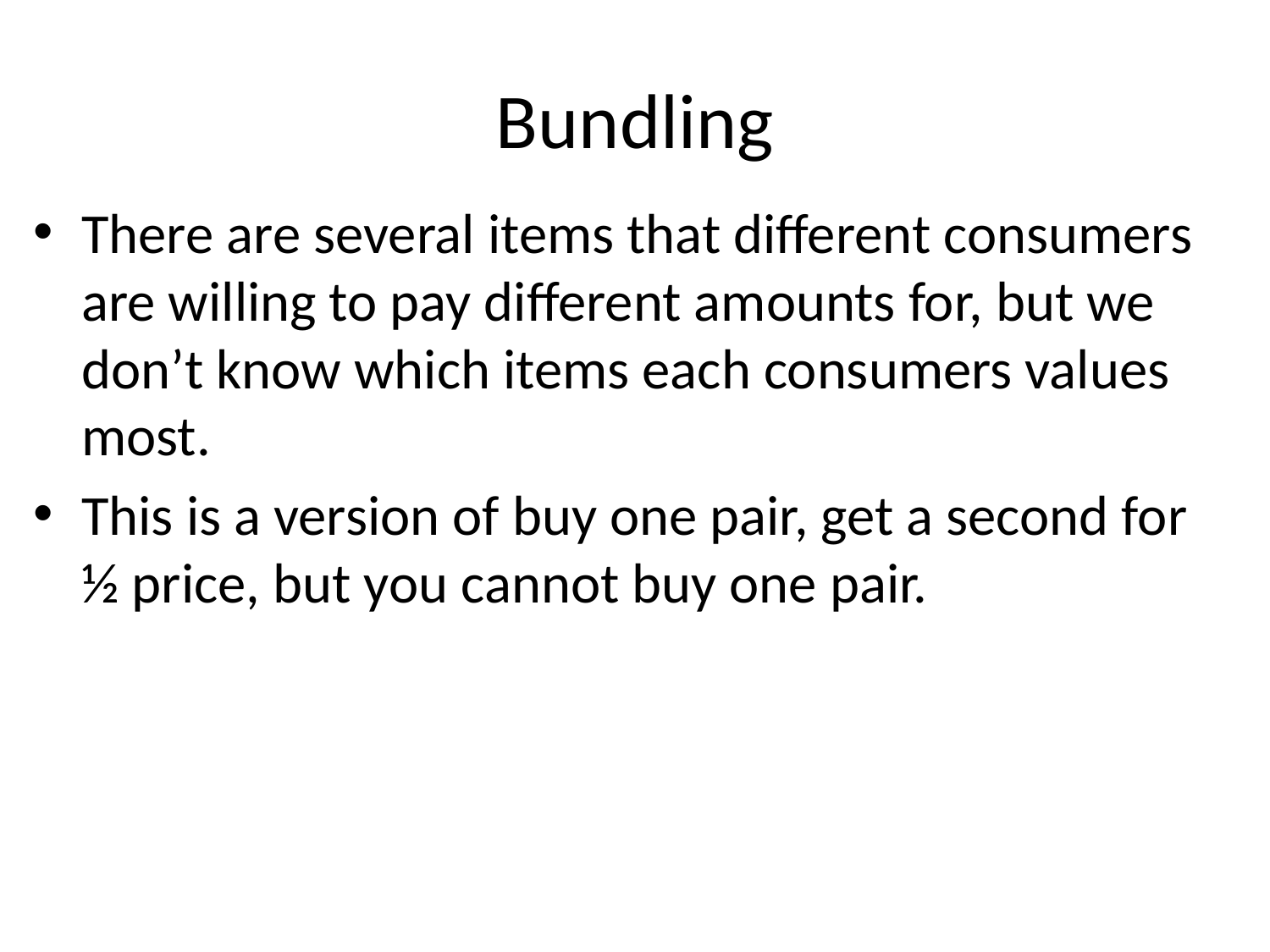

# Bundling
There are several items that different consumers are willing to pay different amounts for, but we don’t know which items each consumers values most.
This is a version of buy one pair, get a second for ½ price, but you cannot buy one pair.